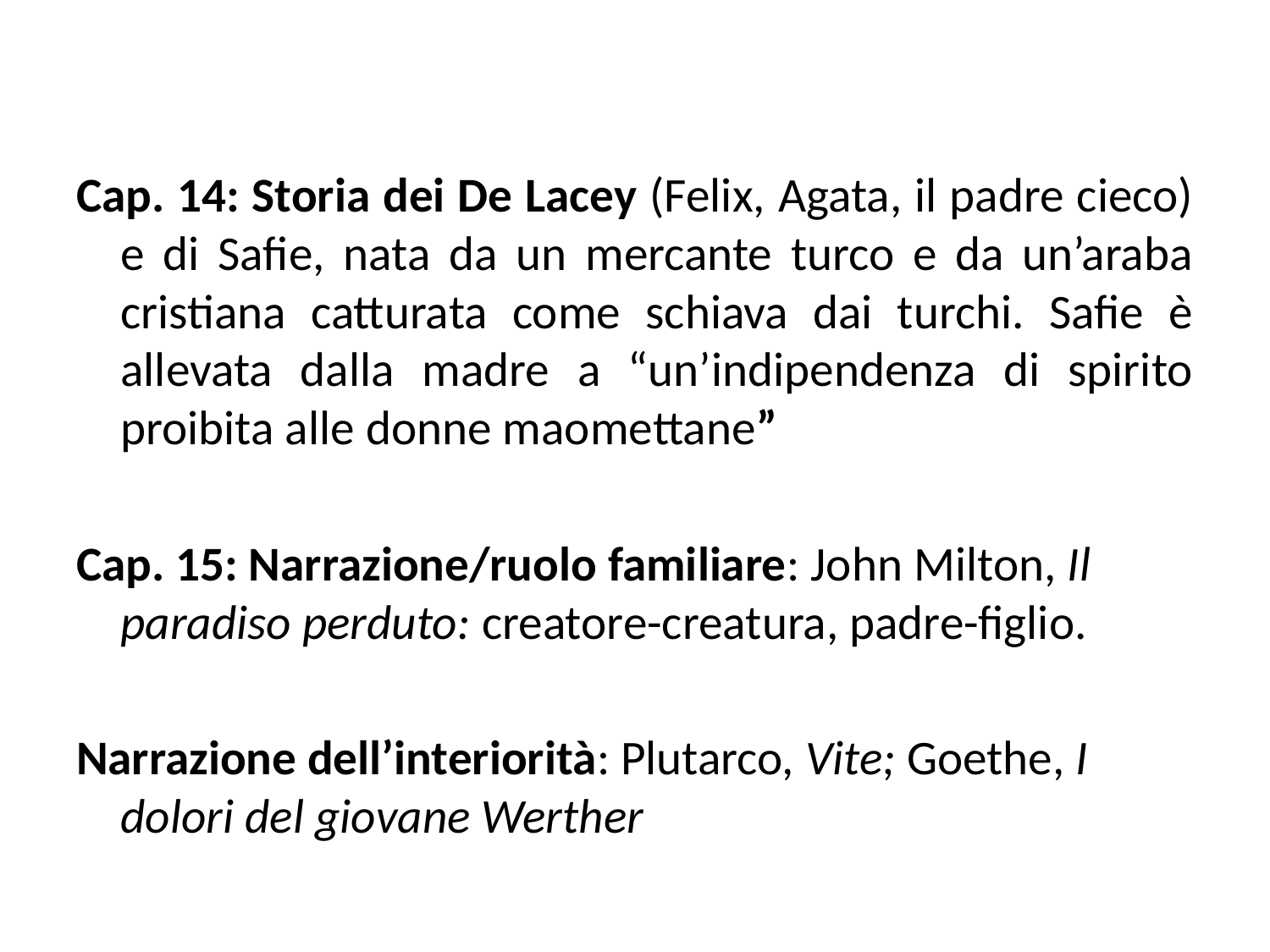

Cap. 14: Storia dei De Lacey (Felix, Agata, il padre cieco) e di Safie, nata da un mercante turco e da un’araba cristiana catturata come schiava dai turchi. Safie è allevata dalla madre a “un’indipendenza di spirito proibita alle donne maomettane”

Cap. 15: Narrazione/ruolo familiare: John Milton, Il paradiso perduto: creatore-creatura, padre-figlio.

Narrazione dell’interiorità: Plutarco, Vite; Goethe, I dolori del giovane Werther